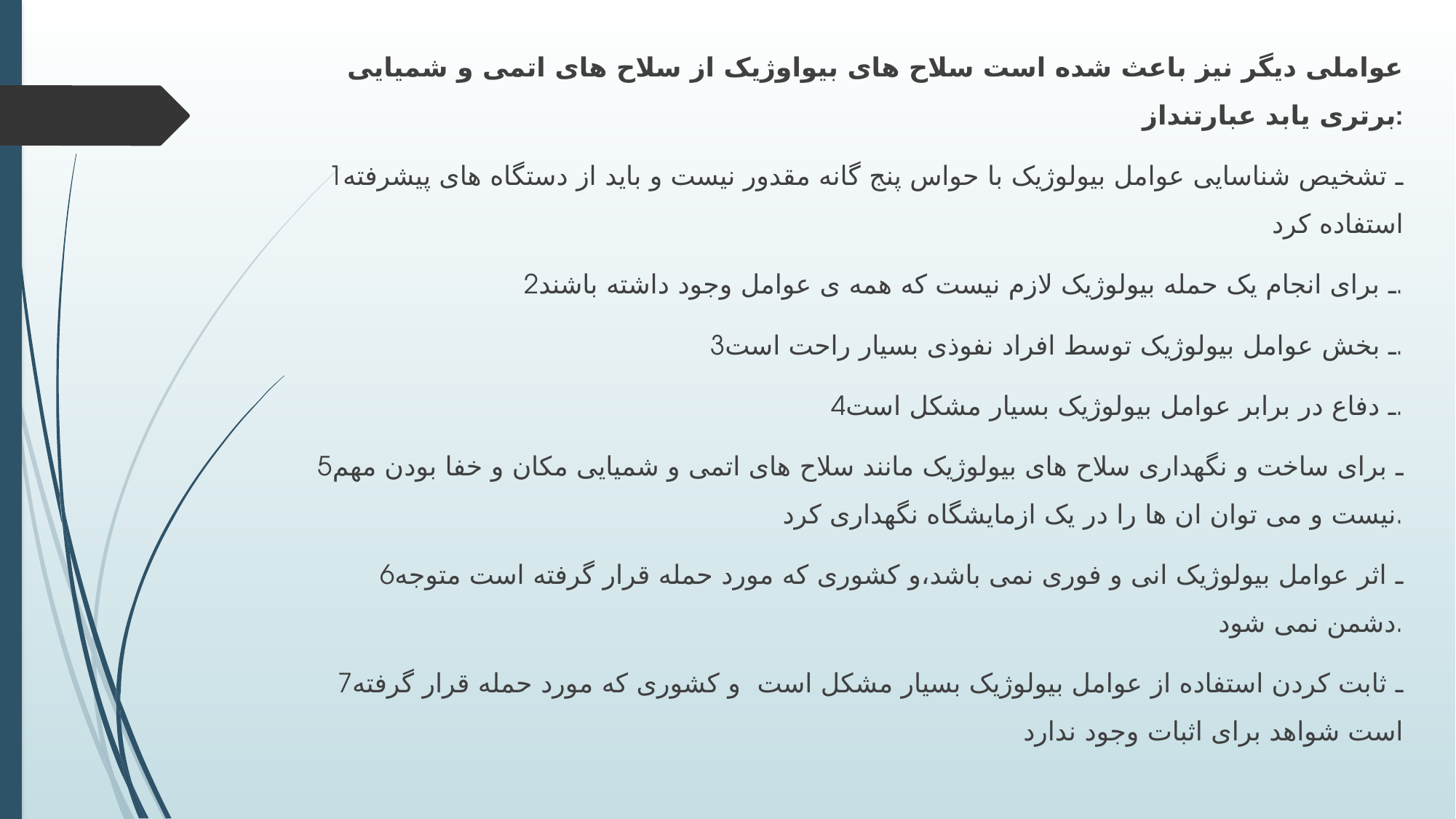

عواملی دیگر نیز باعث شده است سلاح های بیواوژیک از سلاح های اتمی و شمیایی برتری یابد عبارتنداز:
1ـ تشخیص شناسایی عوامل بیولوژیک با حواس پنج گانه مقدور نیست و باید از دستگاه های پیشرفته استفاده کرد
2ـ برای انجام یک حمله بیولوژیک لازم نیست که همه ی عوامل وجود داشته باشند.
3ـ بخش عوامل بیولوژیک توسط افراد نفوذی بسیار راحت است.
4ـ دفاع در برابر عوامل بیولوژیک بسیار مشکل است.
5ـ برای ساخت و نگهداری سلاح های بیولوژیک مانند سلاح های اتمی و شمیایی مکان و خفا بودن مهم نیست و می توان ان ها را در یک ازمایشگاه نگهداری کرد.
6ـ اثر عوامل بیولوژیک انی و فوری نمی باشد،و کشوری که مورد حمله قرار گرفته است متوجه دشمن نمی شود.
7ـ ثابت کردن استفاده از عوامل بیولوژیک بسیار مشکل است  و کشوری که مورد حمله قرار گرفته است شواهد برای اثبات وجود ندارد